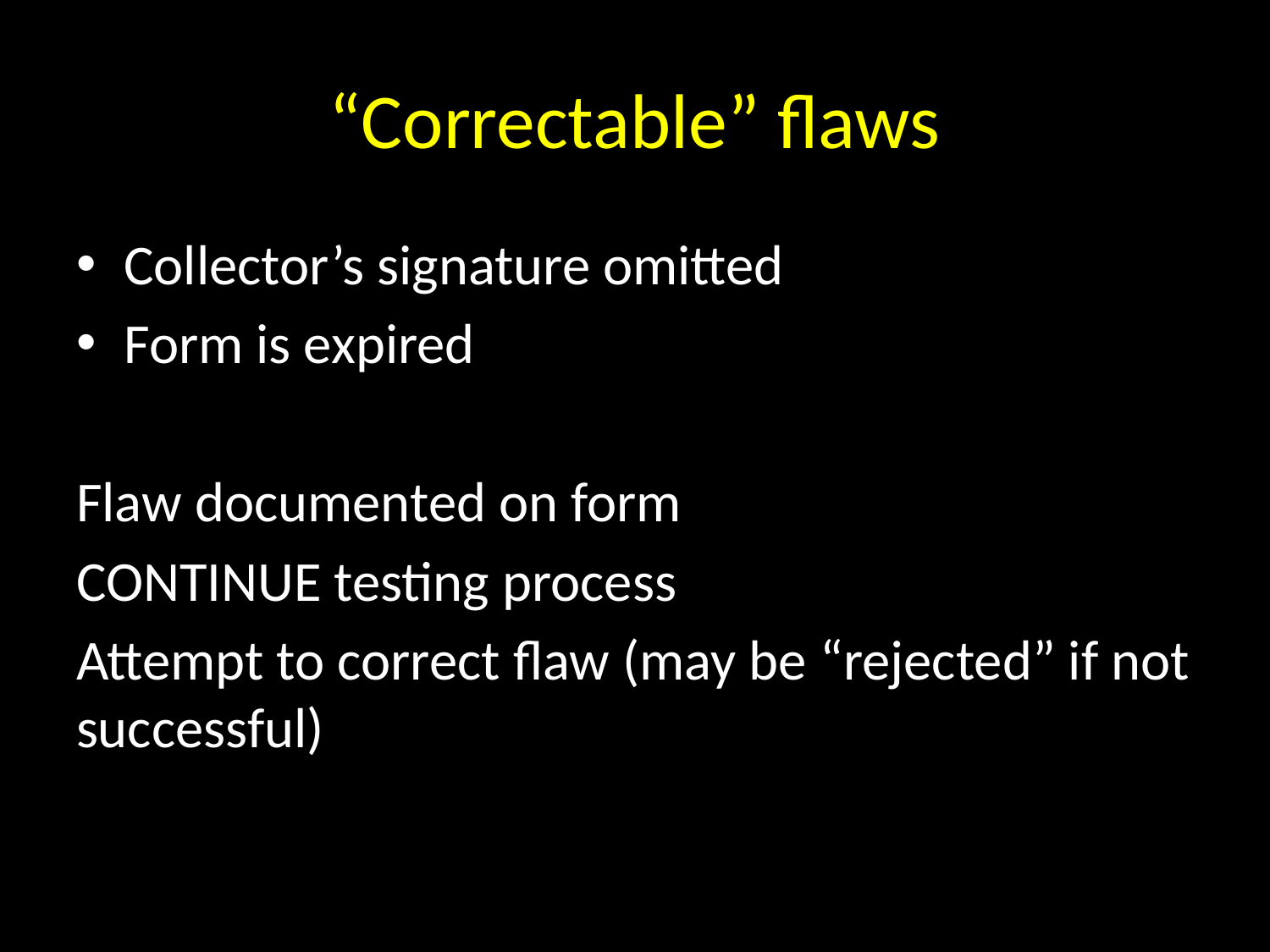

# “Correctable” flaws
Collector’s signature omitted
Form is expired

Flaw documented on form
CONTINUE testing process
Attempt to correct flaw (may be “rejected” if not successful)